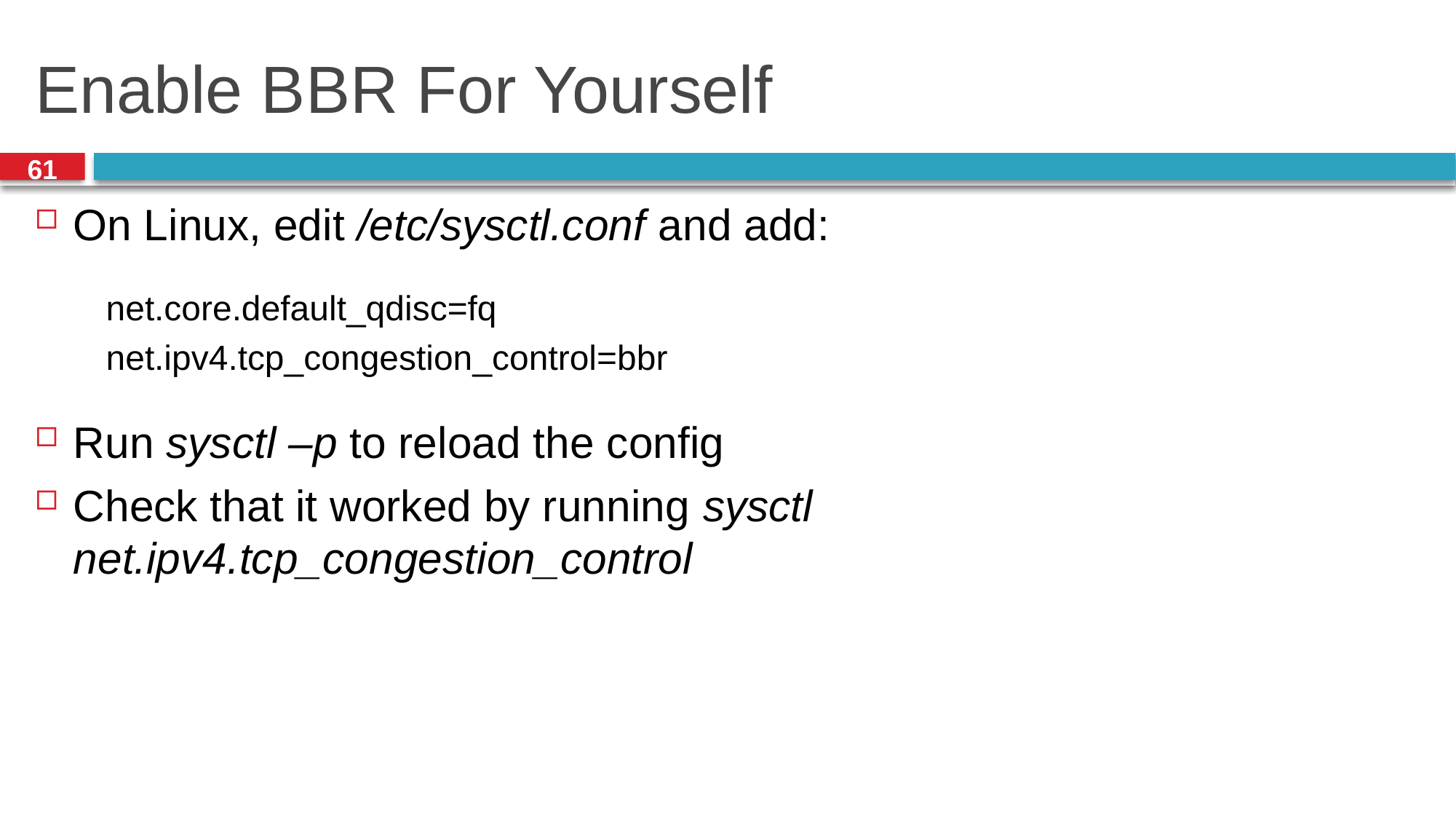

# Enable BBR For Yourself
61
On Linux, edit /etc/sysctl.conf and add:

net.core.default_qdisc=fq
net.ipv4.tcp_congestion_control=bbr

Run sysctl –p to reload the config
Check that it worked by running sysctl net.ipv4.tcp_congestion_control